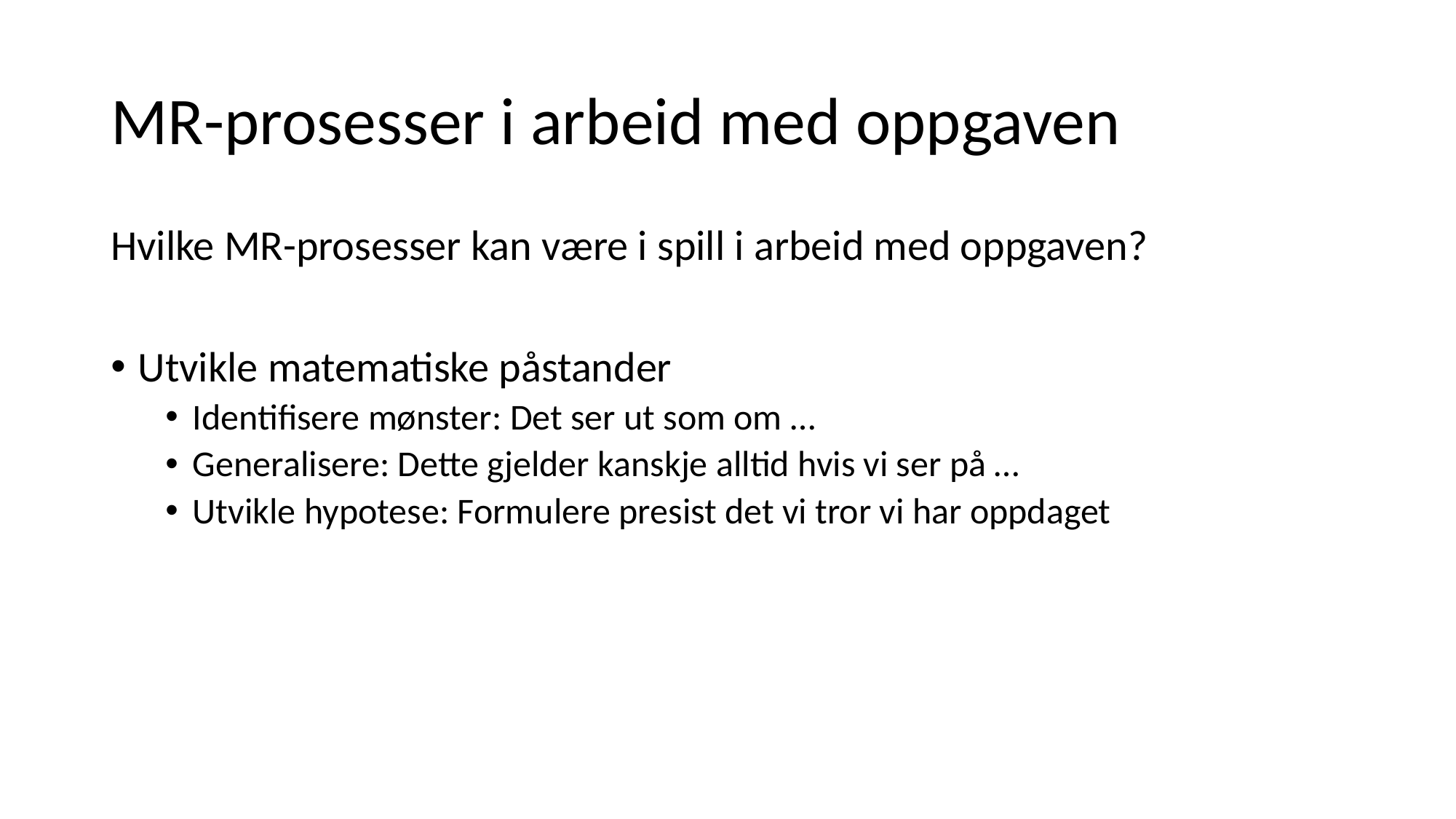

# MR-prosesser i arbeid med oppgaven
Hvilke MR-prosesser kan være i spill i arbeid med oppgaven?

Utvikle matematiske påstander
Identifisere mønster: Det ser ut som om …
Generalisere: Dette gjelder kanskje alltid hvis vi ser på …
Utvikle hypotese: Formulere presist det vi tror vi har oppdaget